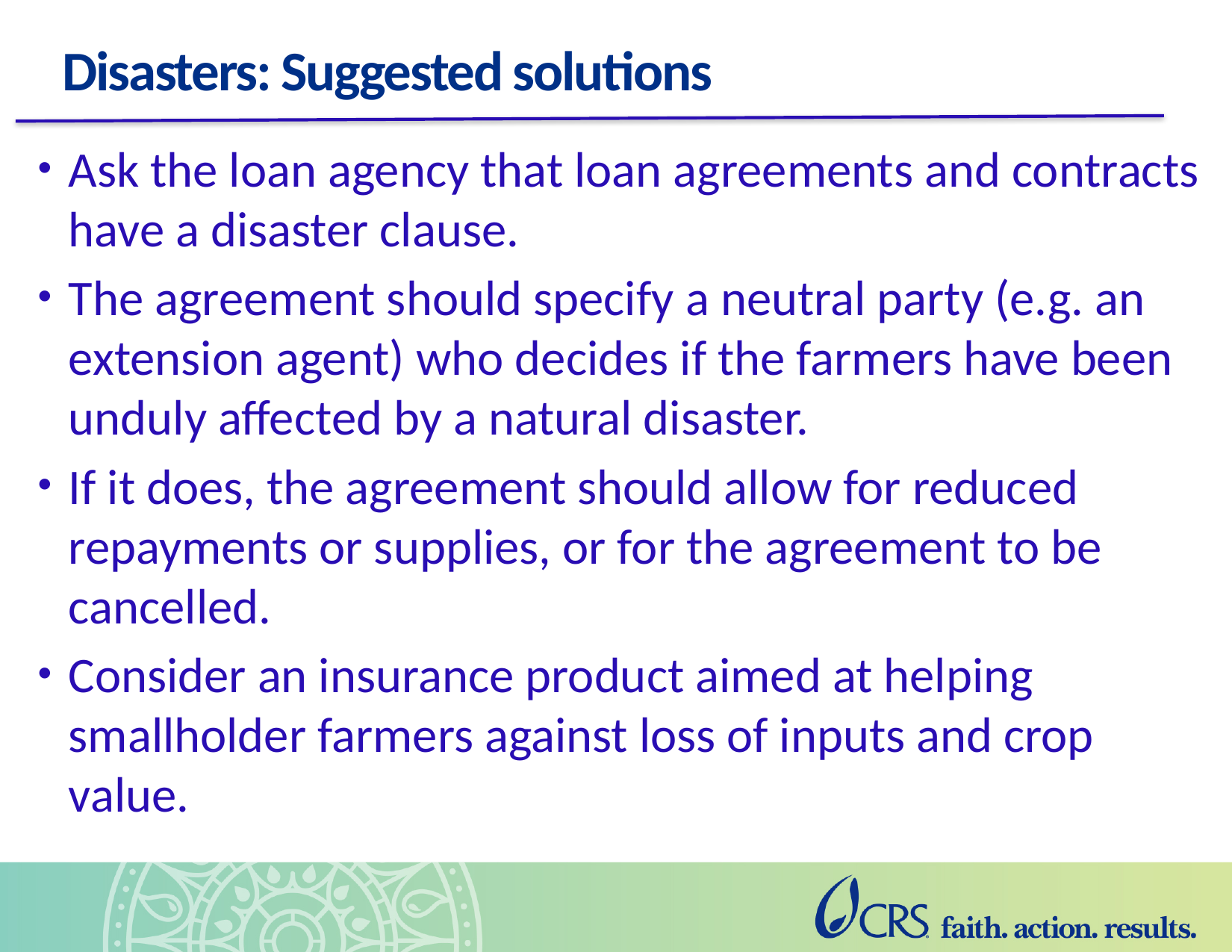

# Disasters: Suggested solutions
Ask the loan agency that loan agreements and contracts have a disaster clause.
The agreement should specify a neutral party (e.g. an extension agent) who decides if the farmers have been unduly affected by a natural disaster.
If it does, the agreement should allow for reduced repayments or supplies, or for the agreement to be cancelled.
Consider an insurance product aimed at helping smallholder farmers against loss of inputs and crop value.